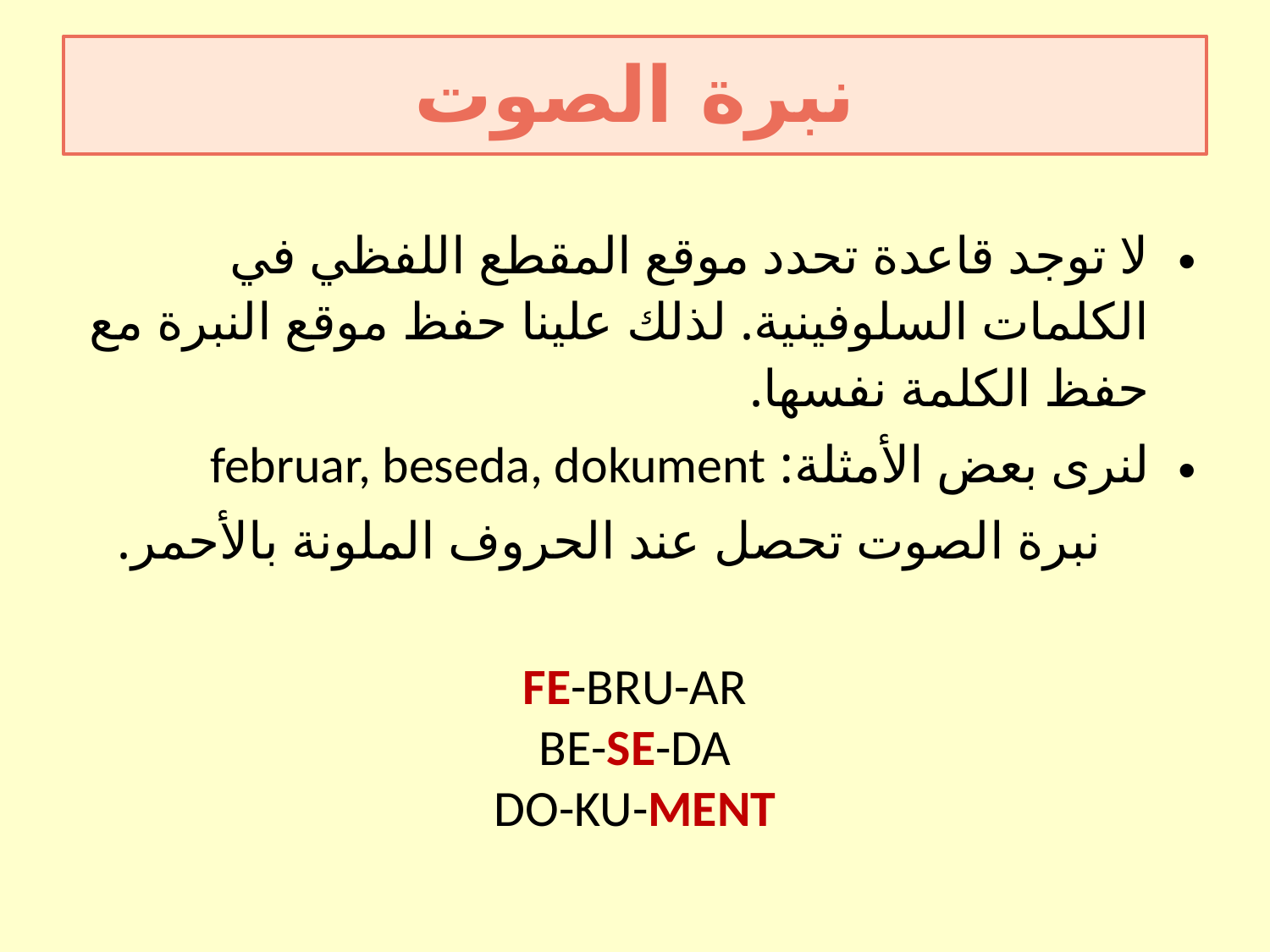

نبرة الصوت
لا توجد قاعدة تحدد موقع المقطع اللفظي في الكلمات السلوفينية. لذلك علينا حفظ موقع النبرة مع حفظ الكلمة نفسها.
لنرى بعض الأمثلة: februar, beseda, dokument
       نبرة الصوت تحصل عند الحروف الملونة بالأحمر.

FE-BRU-AR
BE-SE-DA
DO-KU-MENT